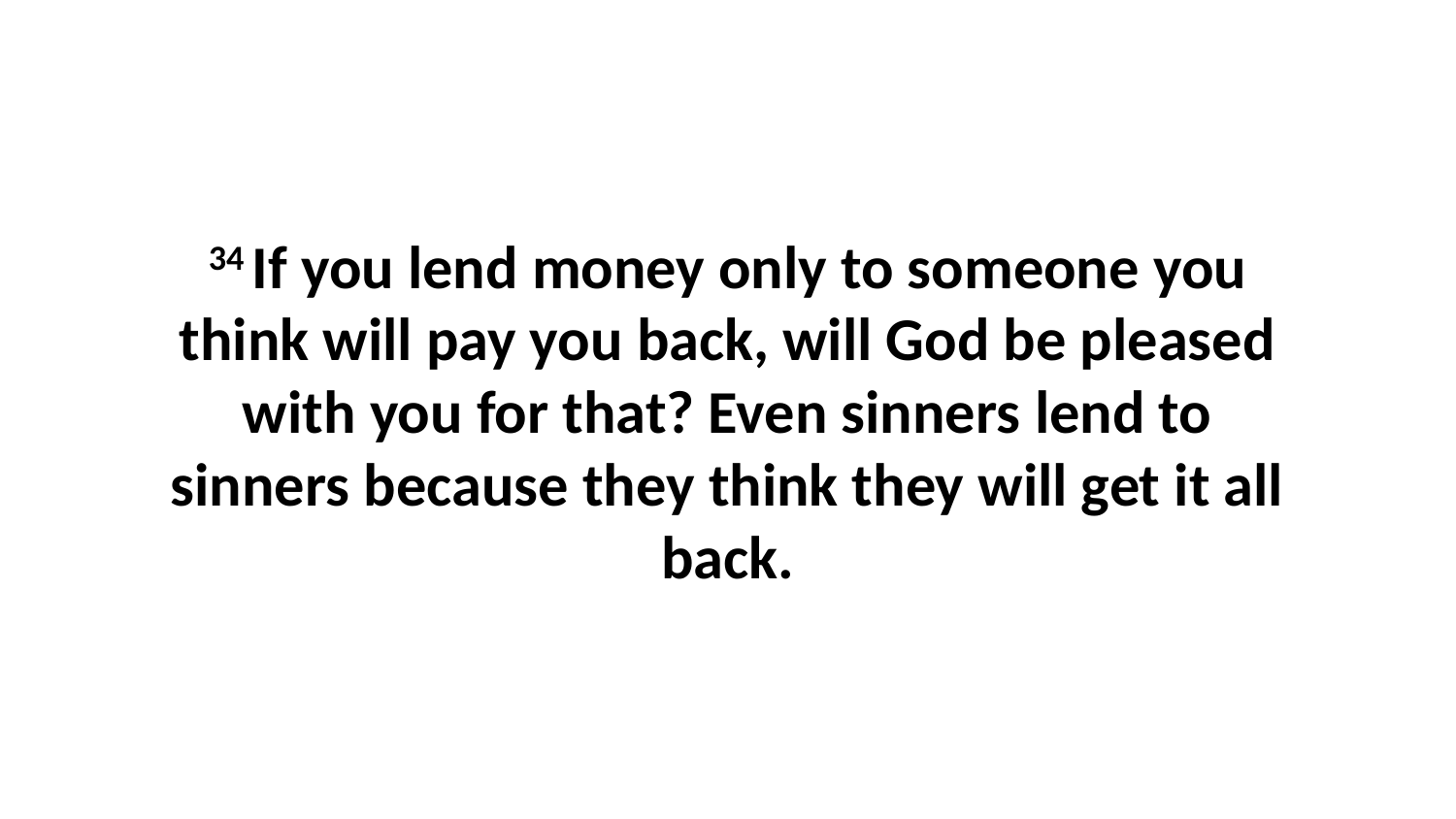

34 If you lend money only to someone you think will pay you back, will God be pleased with you for that? Even sinners lend to sinners because they think they will get it all back.